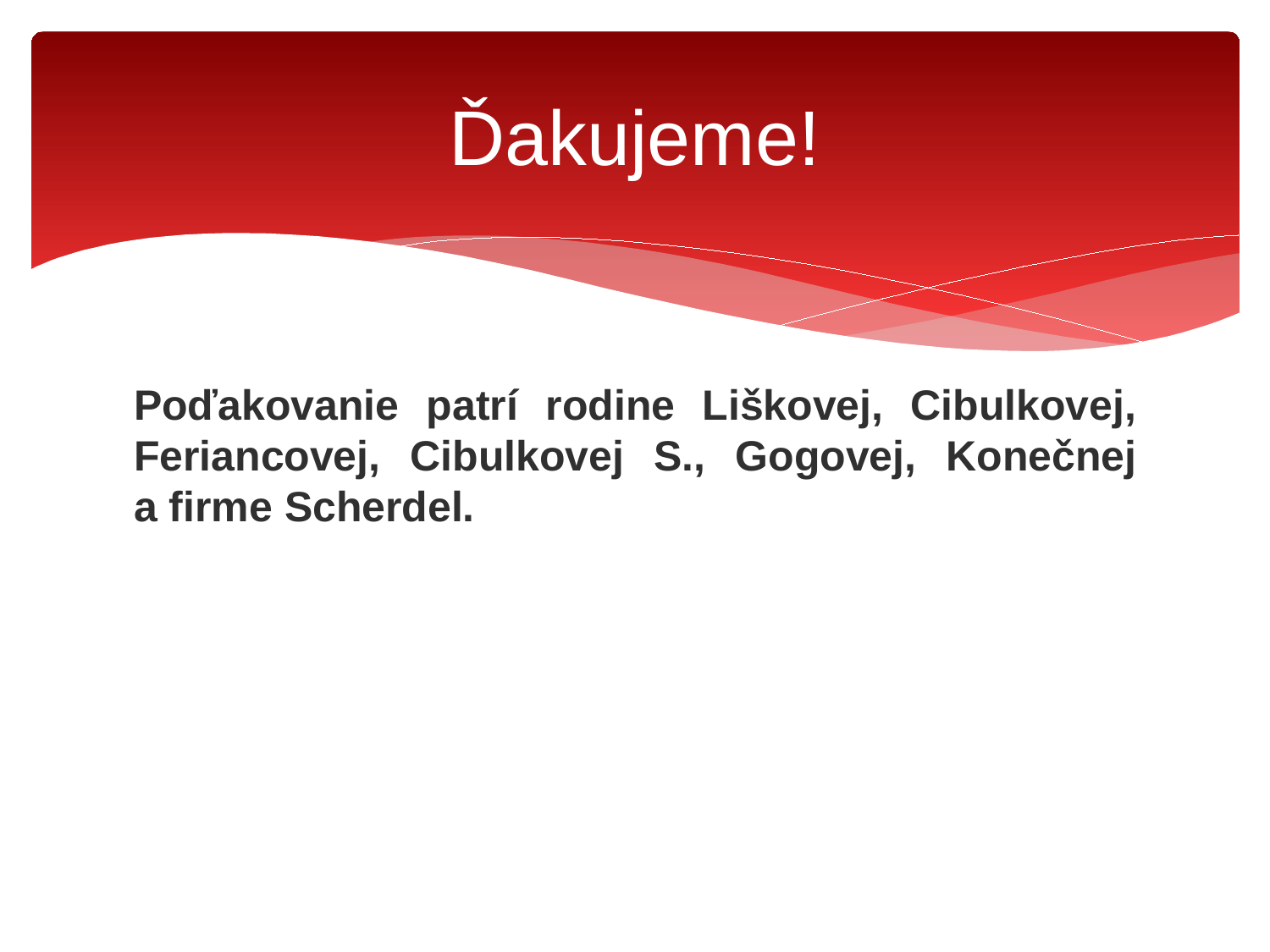

# Ďakujeme!
Poďakovanie patrí rodine Liškovej, Cibulkovej, Feriancovej, Cibulkovej S., Gogovej, Konečnej a firme Scherdel.